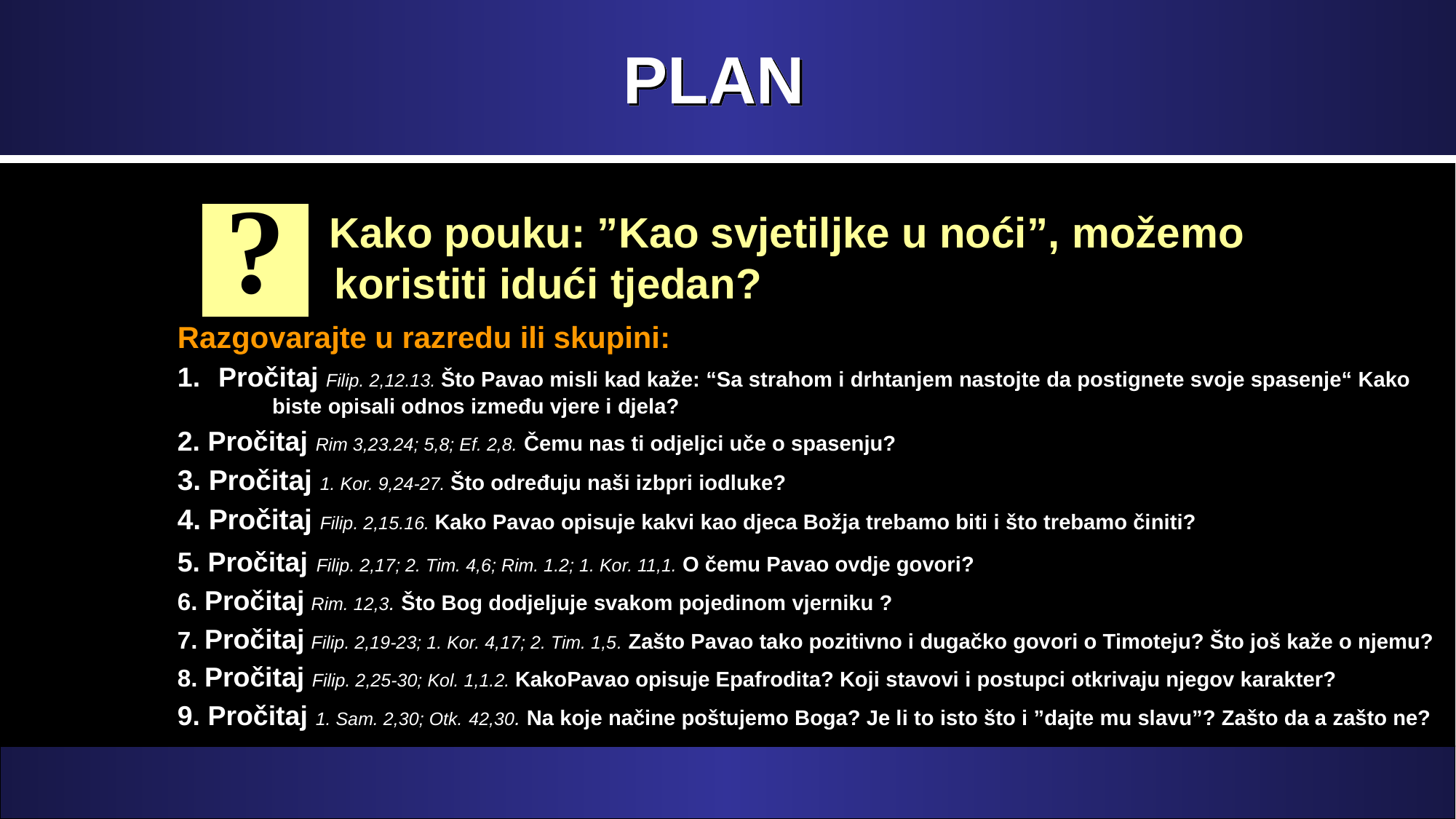

# PLAN
?
   Kako pouku: ”Kao svjetiljke u noći”, možemo koristiti idući tjedan?
Razgovarajte u razredu ili skupini:
Pročitaj Filip. 2,12.13. Što Pavao misli kad kaže: “Sa strahom i drhtanjem nastojte da postignete svoje spasenje“ Kako                   biste opisali odnos između vjere i djela?
2. Pročitaj Rim 3,23.24; 5,8; Ef. 2,8. Čemu nas ti odjeljci uče o spasenju?
3. Pročitaj 1. Kor. 9,24-27. Što određuju naši izbpri iodluke?
4. Pročitaj Filip. 2,15.16. Kako Pavao opisuje kakvi kao djeca Božja trebamo biti i što trebamo činiti?
5. Pročitaj Filip. 2,17; 2. Tim. 4,6; Rim. 1.2; 1. Kor. 11,1. O čemu Pavao ovdje govori?
6. Pročitaj Rim. 12,3. Što Bog dodjeljuje svakom pojedinom vjerniku ?
7. Pročitaj Filip. 2,19-23; 1. Kor. 4,17; 2. Tim. 1,5. Zašto Pavao tako pozitivno i dugačko govori o Timoteju? Što još kaže o njemu?
8. Pročitaj Filip. 2,25-30; Kol. 1,1.2. KakoPavao opisuje Epafrodita? Koji stavovi i postupci otkrivaju njegov karakter?
9. Pročitaj 1. Sam. 2,30; Otk. 42,30. Na koje načine poštujemo Boga? Je li to isto što i ”dajte mu slavu”? Zašto da a zašto ne?